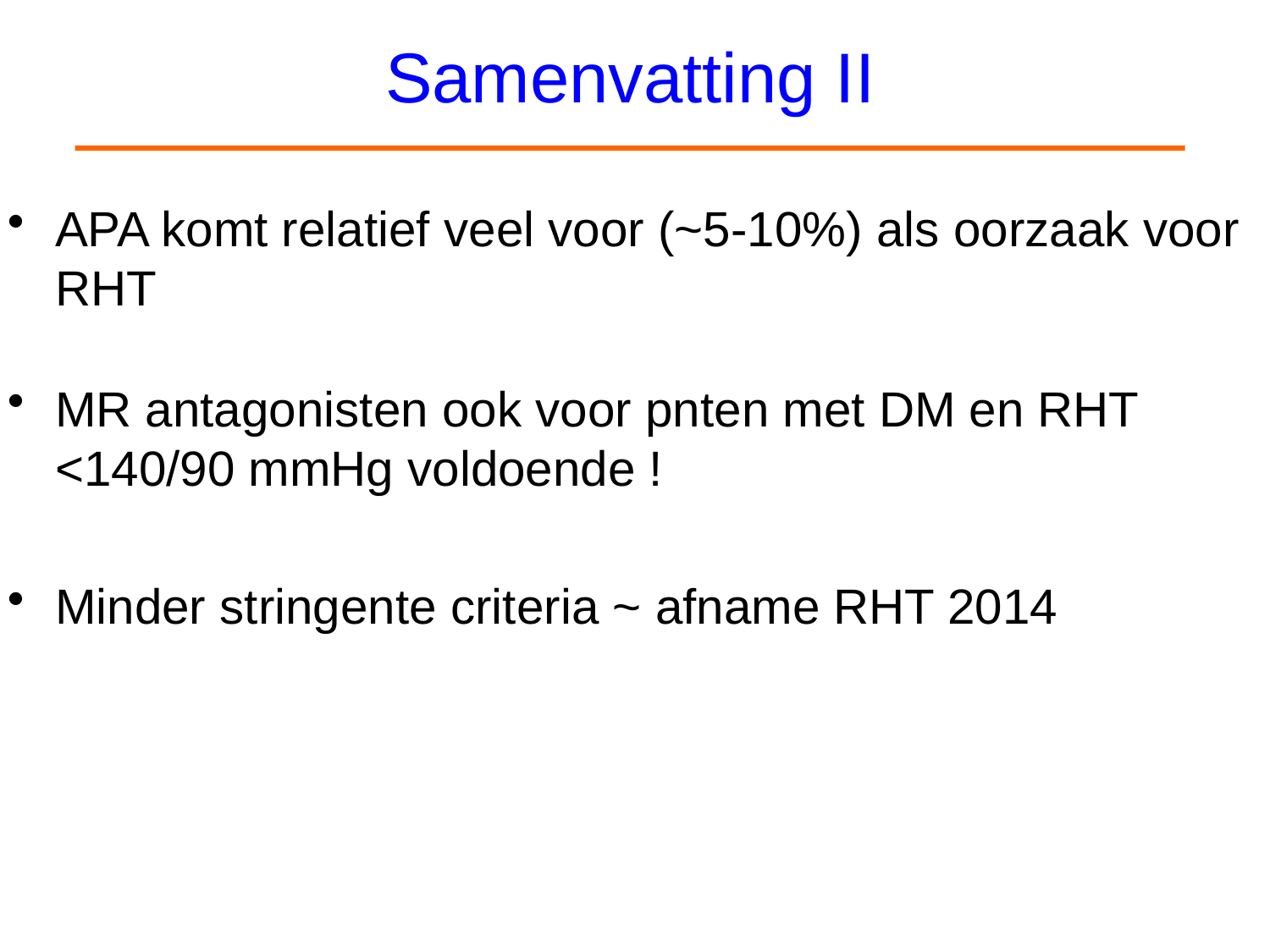

Samenvatting II

APA komt relatief veel voor (~5-10%) als oorzaak voor RHT

MR antagonisten ook voor pnten met DM en RHT <140/90 mmHg voldoende !

Minder stringente criteria ~ afname RHT 2014